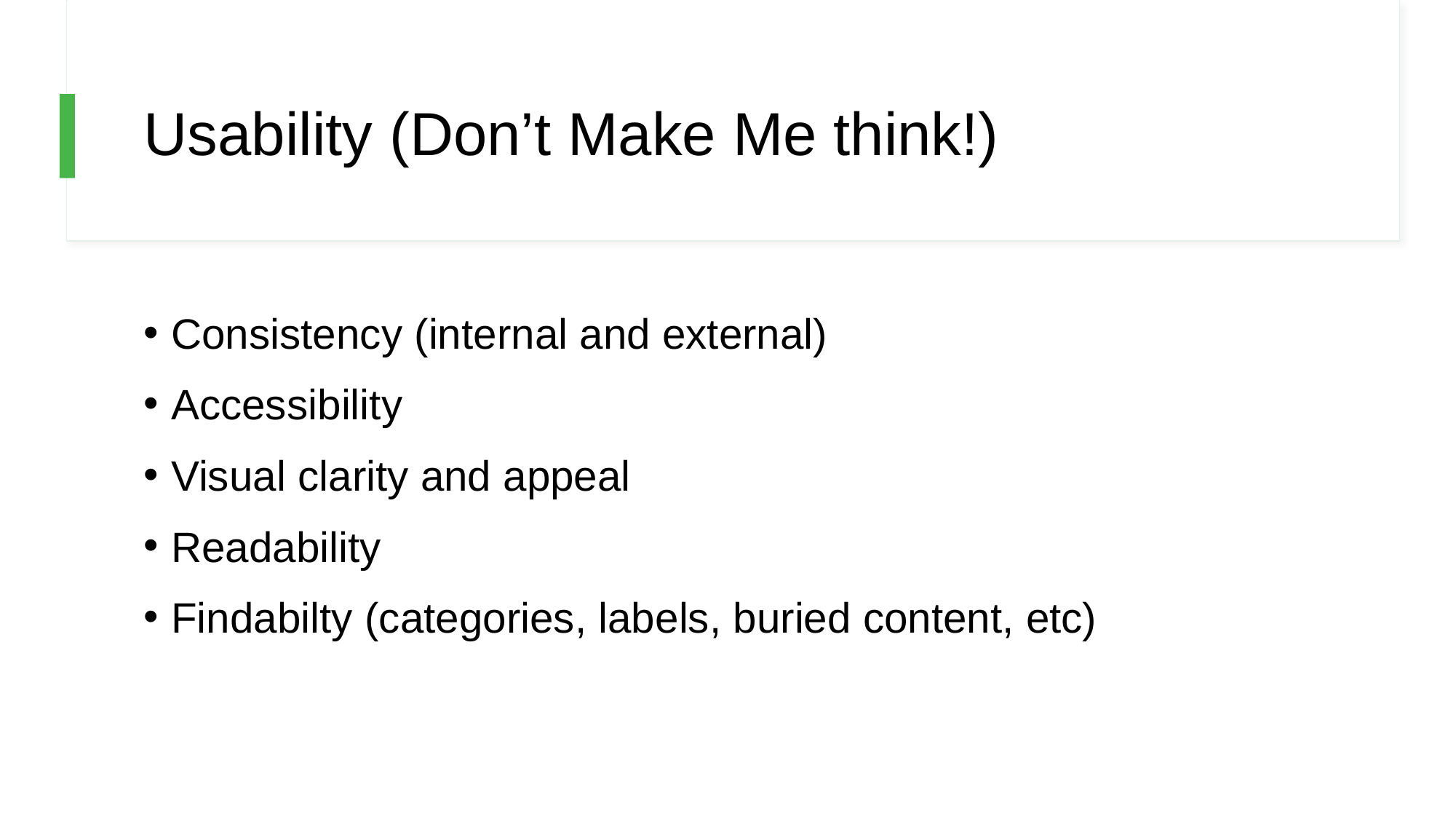

# Usability (Don’t Make Me think!)
Consistency (internal and external)
Accessibility
Visual clarity and appeal
Readability
Findabilty (categories, labels, buried content, etc)